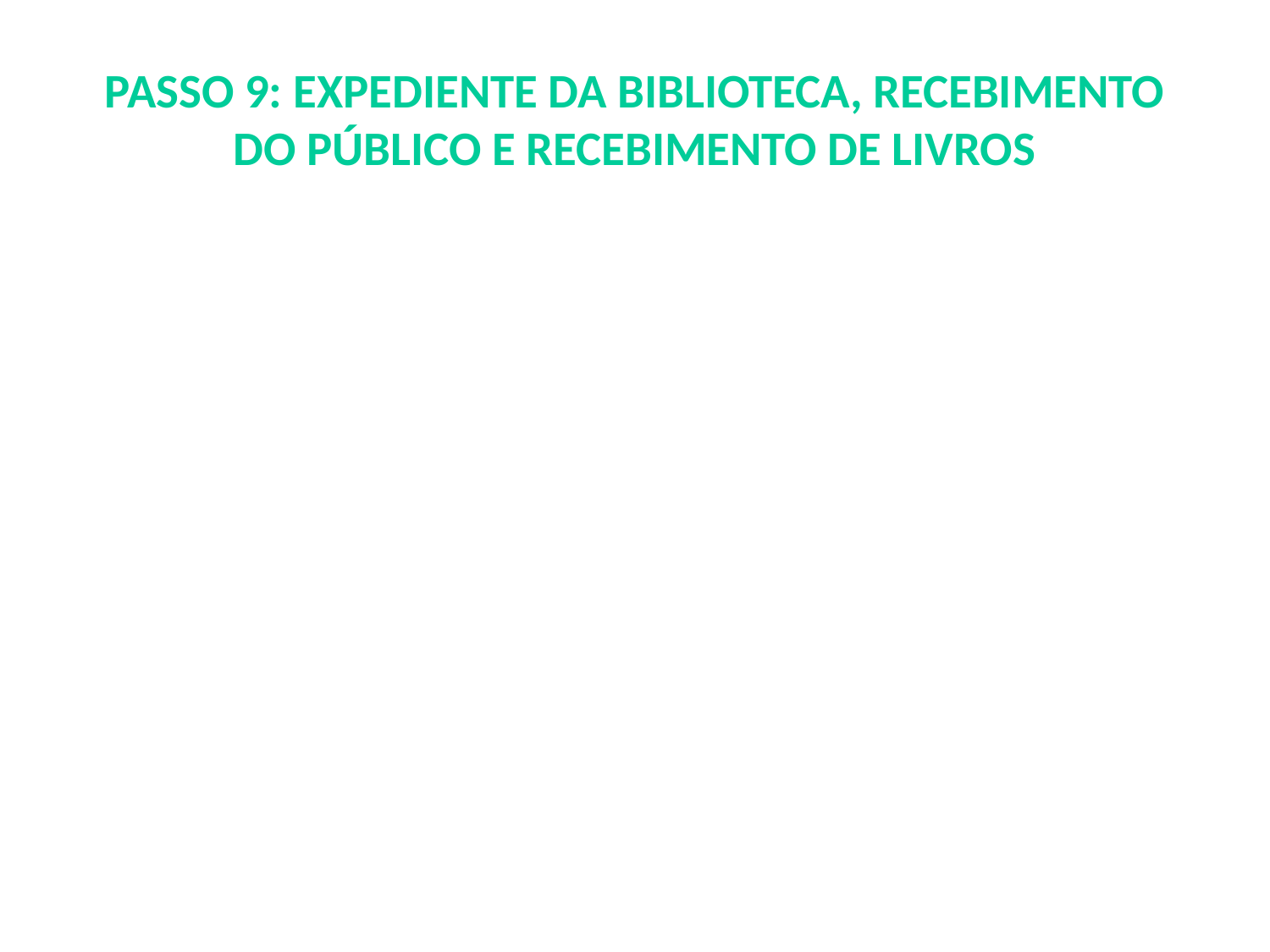

# PASSO 9: EXPEDIENTE DA BIBLIOTECA, RECEBIMENTO DO PÚBLICO E RECEBIMENTO DE LIVROS